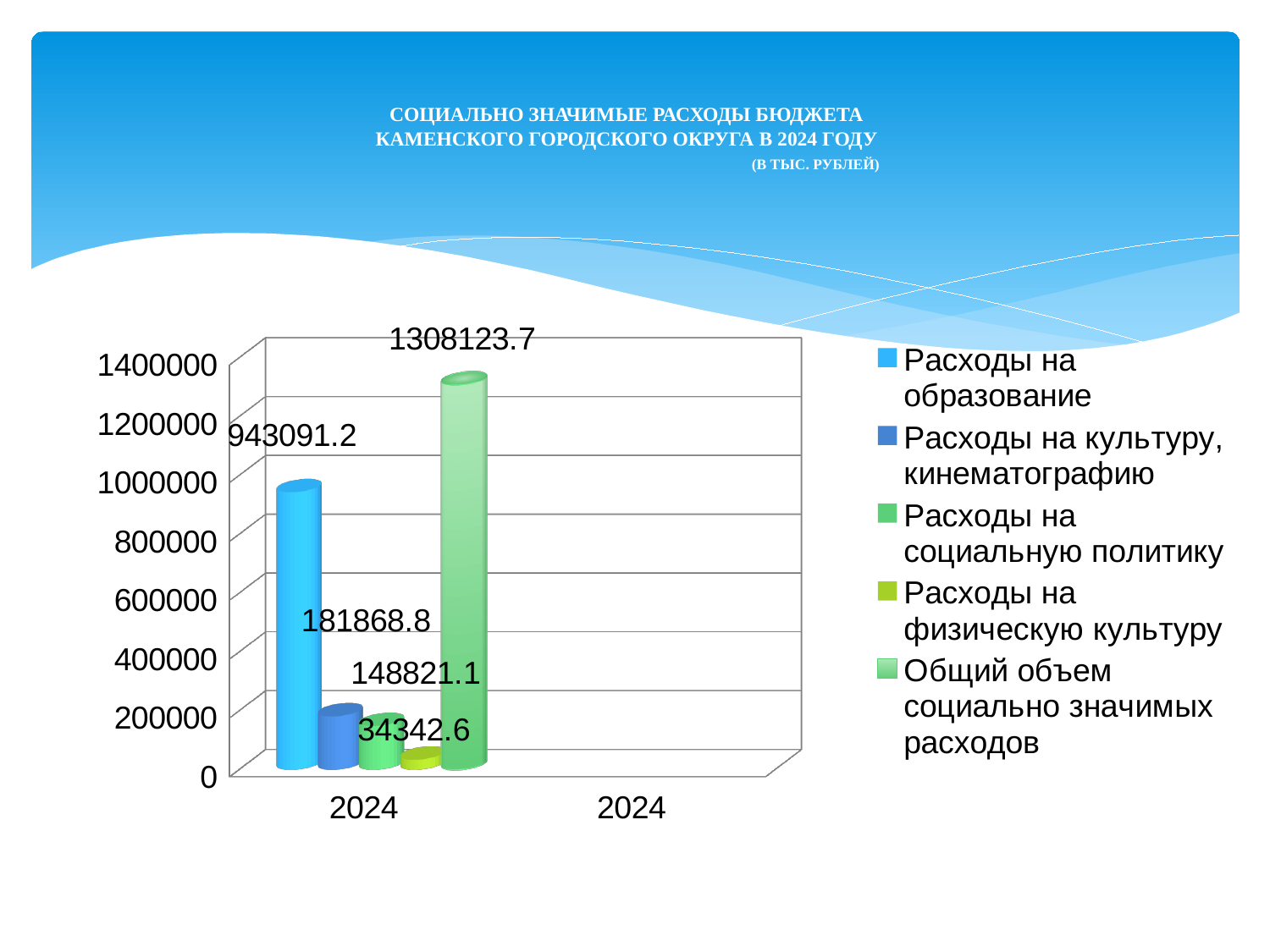

# СОЦИАЛЬНО ЗНАЧИМЫЕ РАСХОДЫ БЮДЖЕТА КАМЕНСКОГО ГОРОДСКОГО ОКРУГА В 2024 ГОДУ (В ТЫС. РУБЛЕЙ)

[unsupported chart]